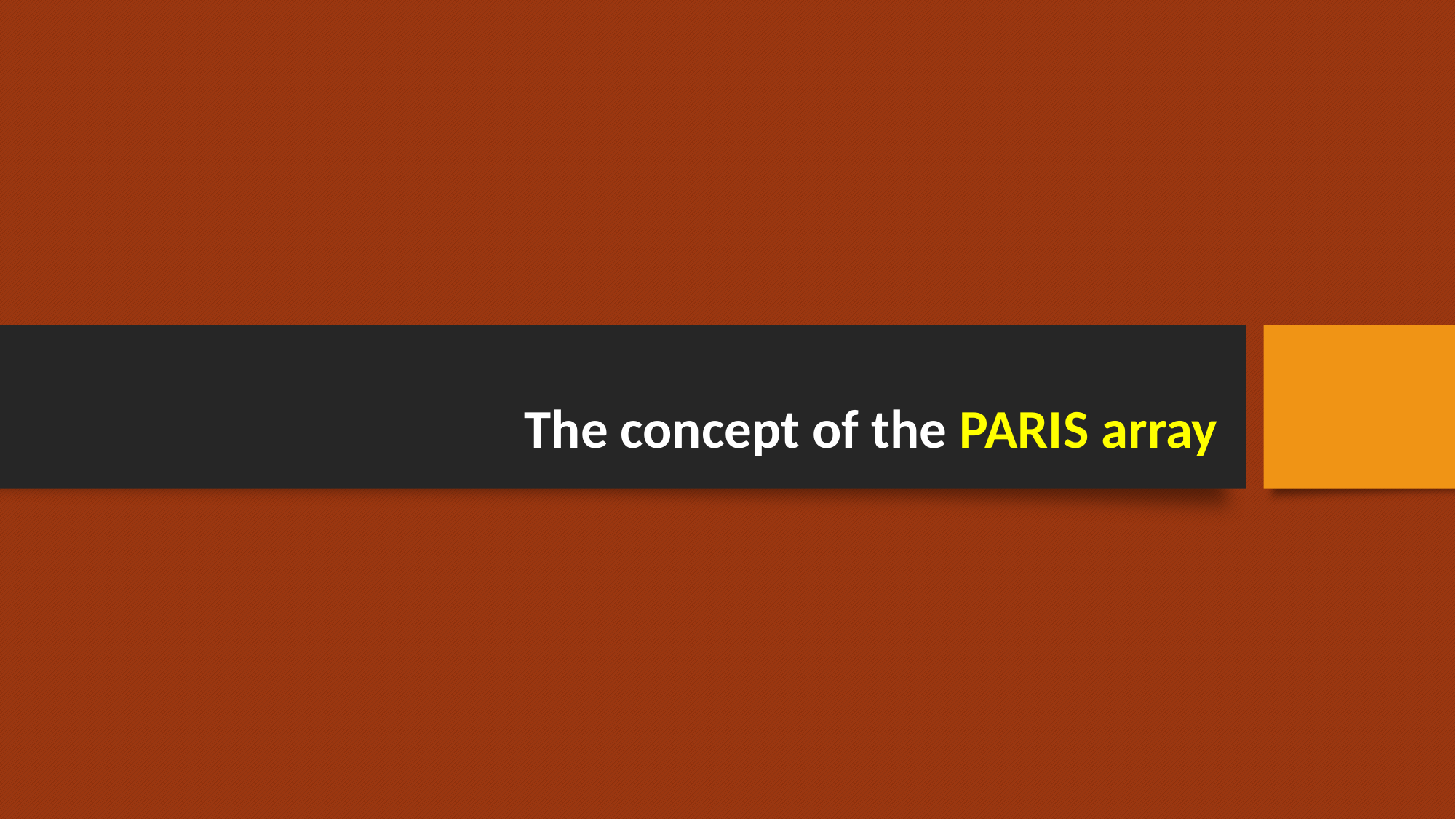

# The concept of the PARIS array